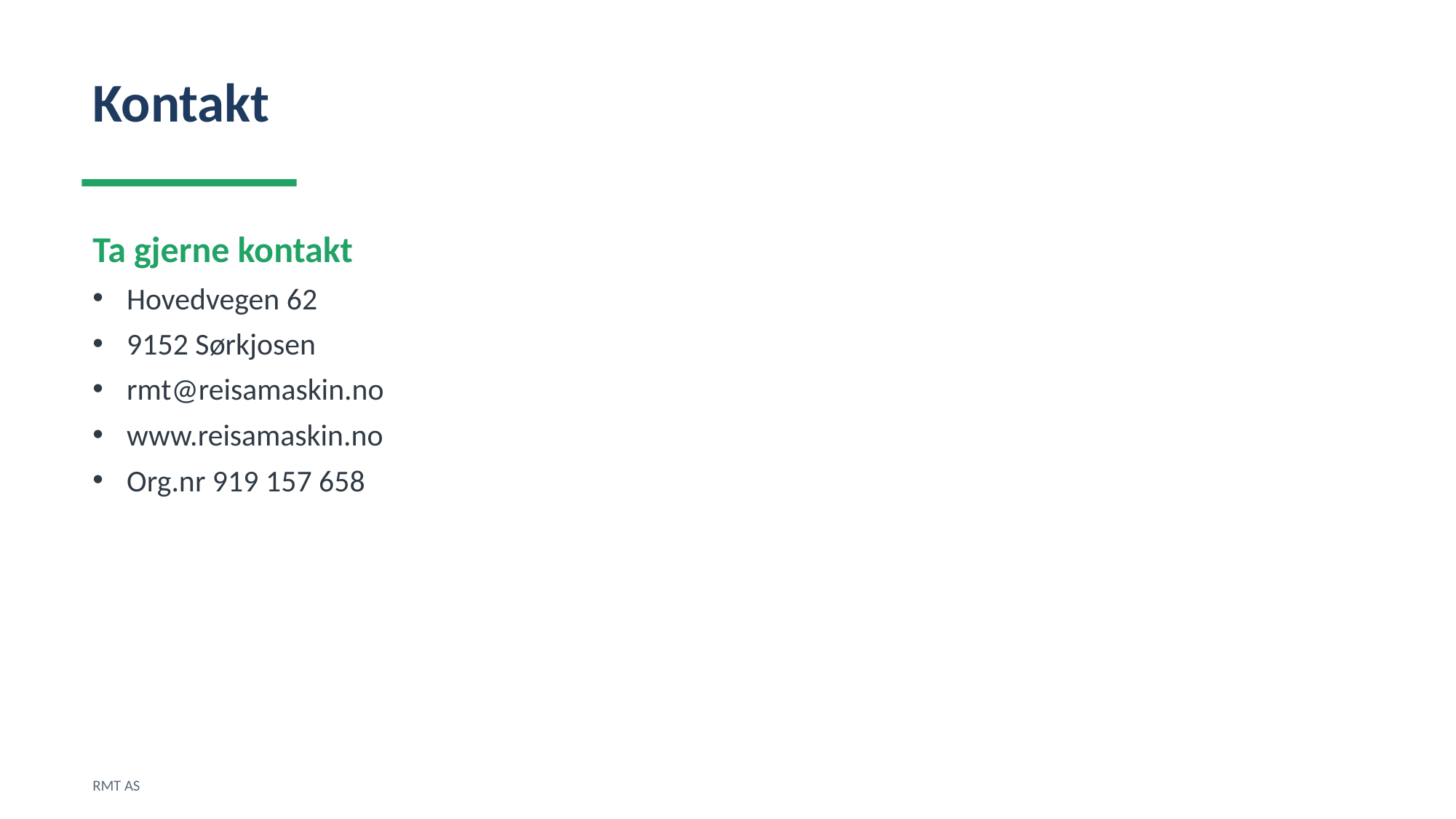

Kontakt

Ta gjerne kontakt
Hovedvegen 62
9152 Sørkjosen
rmt@reisamaskin.no
www.reisamaskin.no
Org.nr 919 157 658
RMT AS